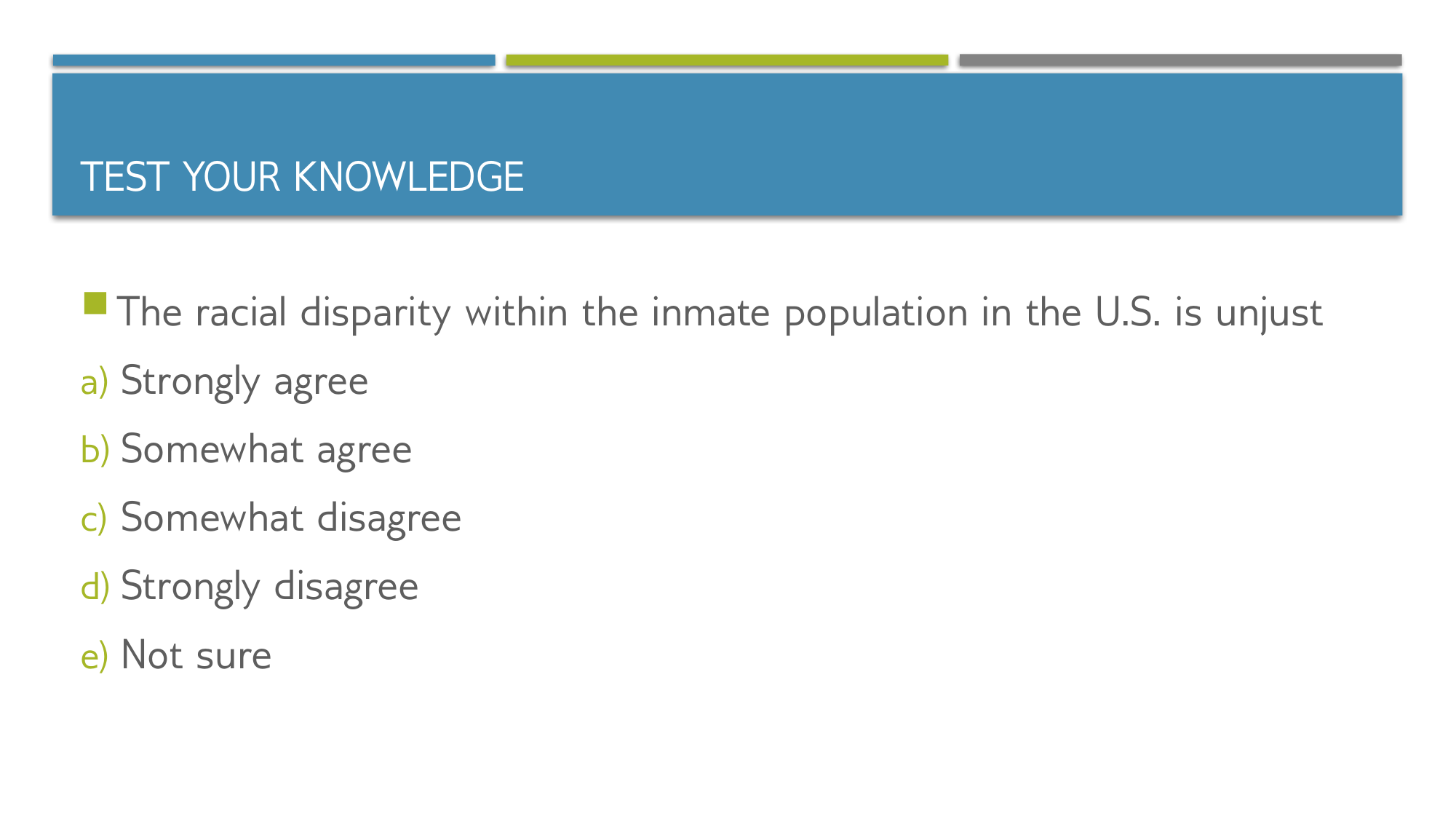

# Test your knowledge
The racial disparity within the inmate population in the U.S. is unjust
Strongly agree
Somewhat agree
Somewhat disagree
Strongly disagree
Not sure